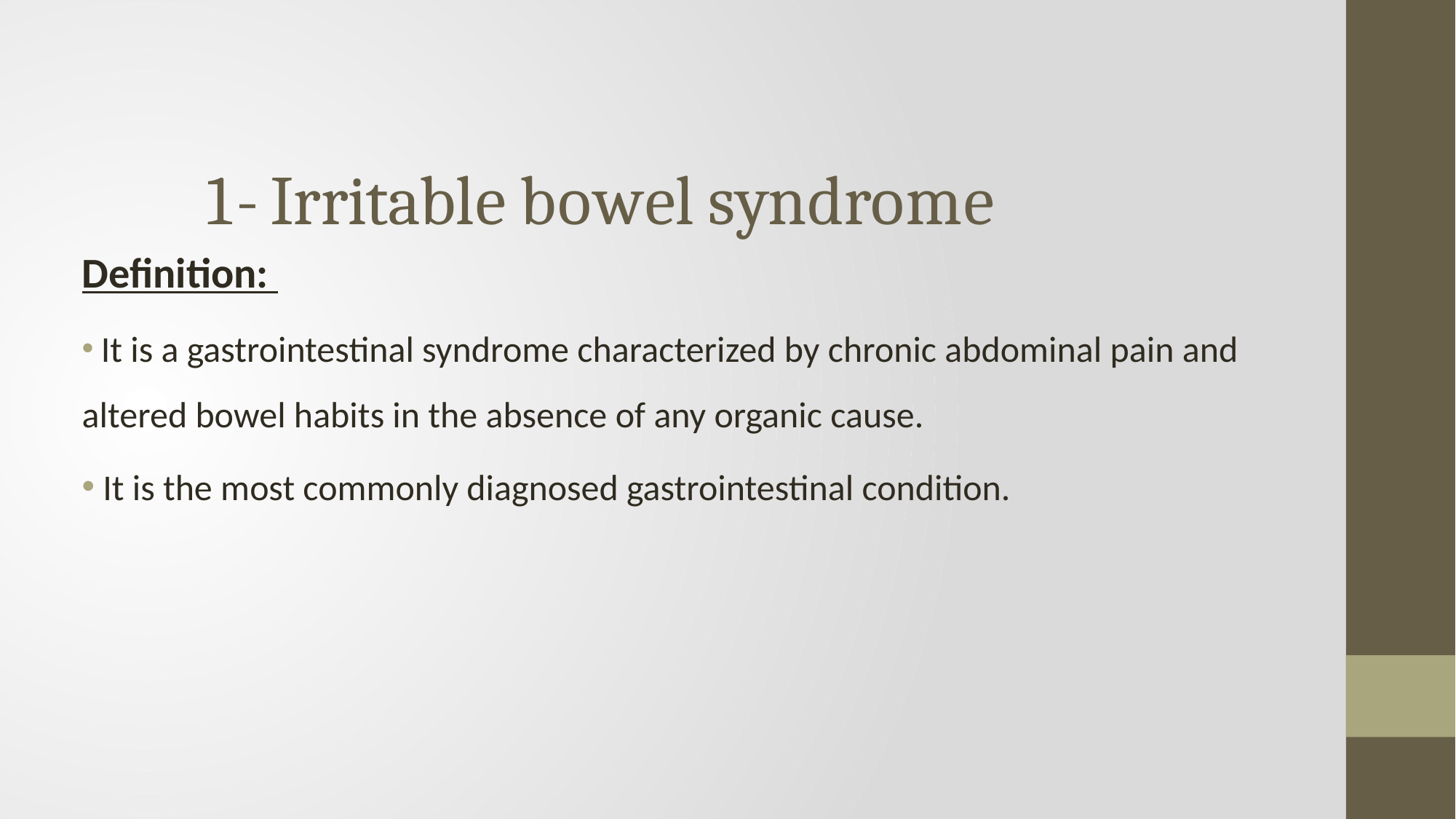

# 1- Irritable bowel syndrome
Definition:
 It is a gastrointestinal syndrome characterized by chronic abdominal pain and altered bowel habits in the absence of any organic cause.
 It is the most commonly diagnosed gastrointestinal condition.